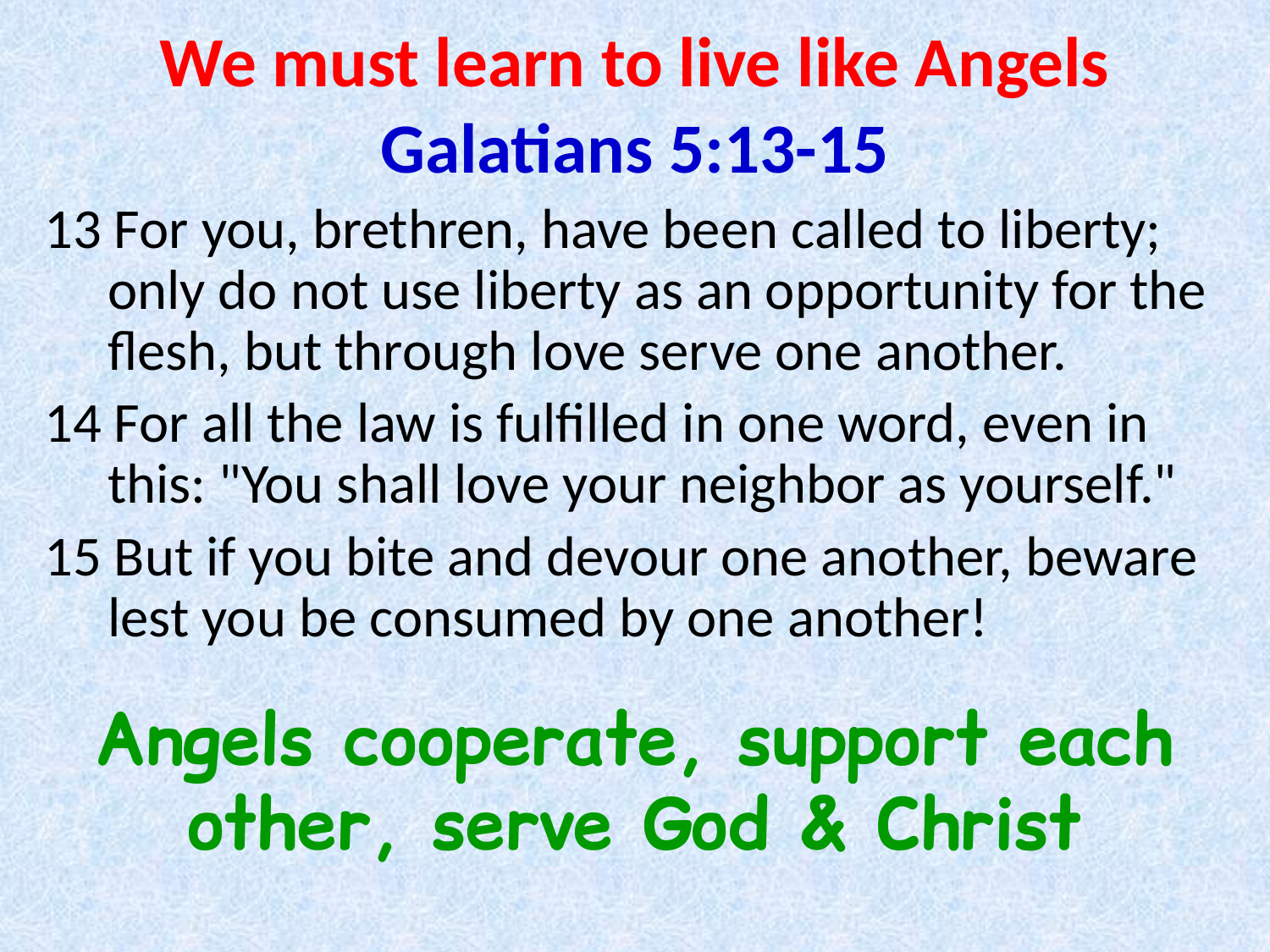

# We must learn to live like Angels
Galatians 5:13-15
13 For you, brethren, have been called to liberty; only do not use liberty as an opportunity for the flesh, but through love serve one another.
14 For all the law is fulfilled in one word, even in this: "You shall love your neighbor as yourself."
15 But if you bite and devour one another, beware lest you be consumed by one another!
Angels cooperate, support each other, serve God & Christ